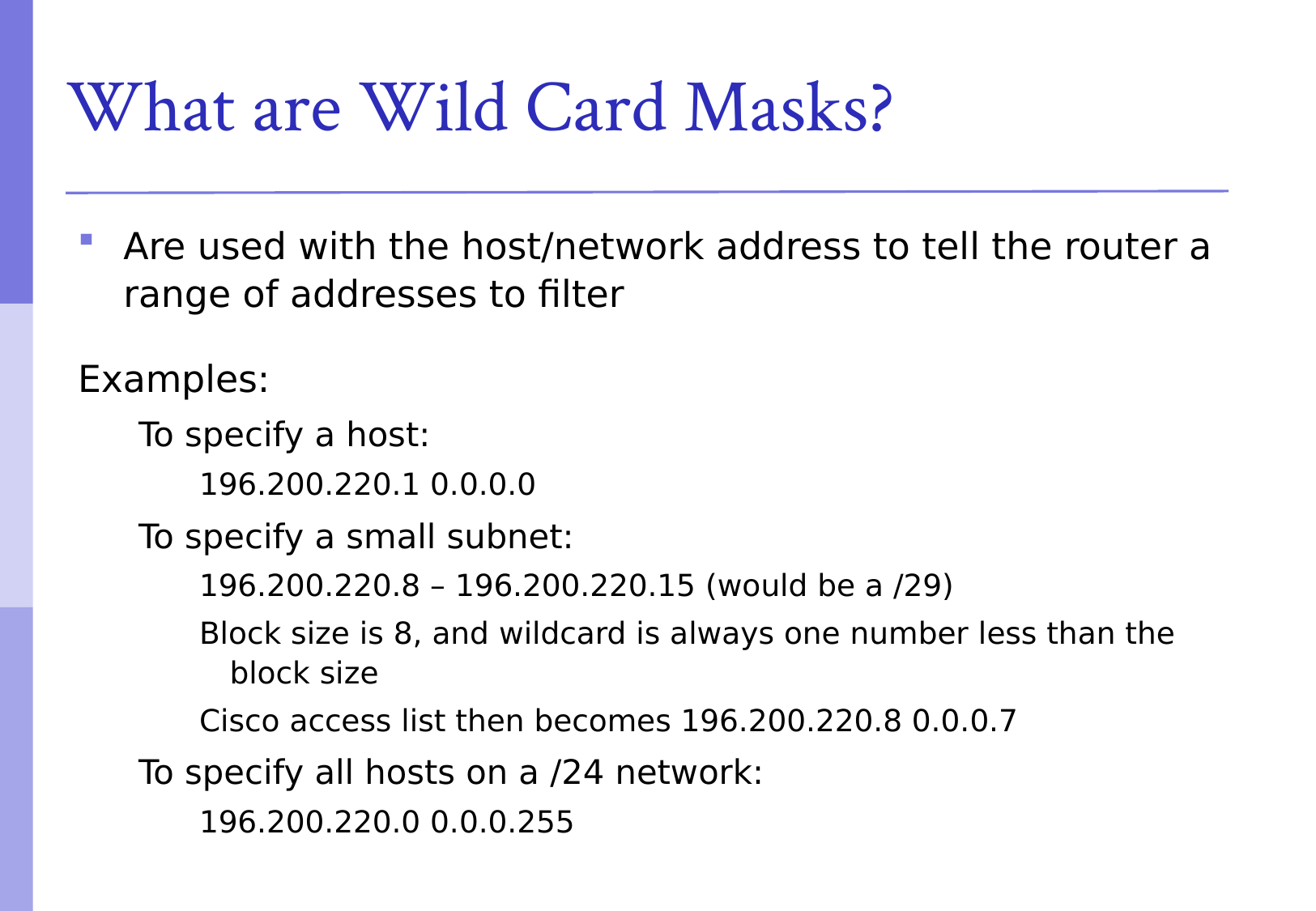

# What are Wild Card Masks?
Are used with the host/network address to tell the router a range of addresses to filter
Examples:
To specify a host:
196.200.220.1 0.0.0.0
To specify a small subnet:
196.200.220.8 – 196.200.220.15 (would be a /29)
Block size is 8, and wildcard is always one number less than the block size
Cisco access list then becomes 196.200.220.8 0.0.0.7
To specify all hosts on a /24 network:
196.200.220.0 0.0.0.255